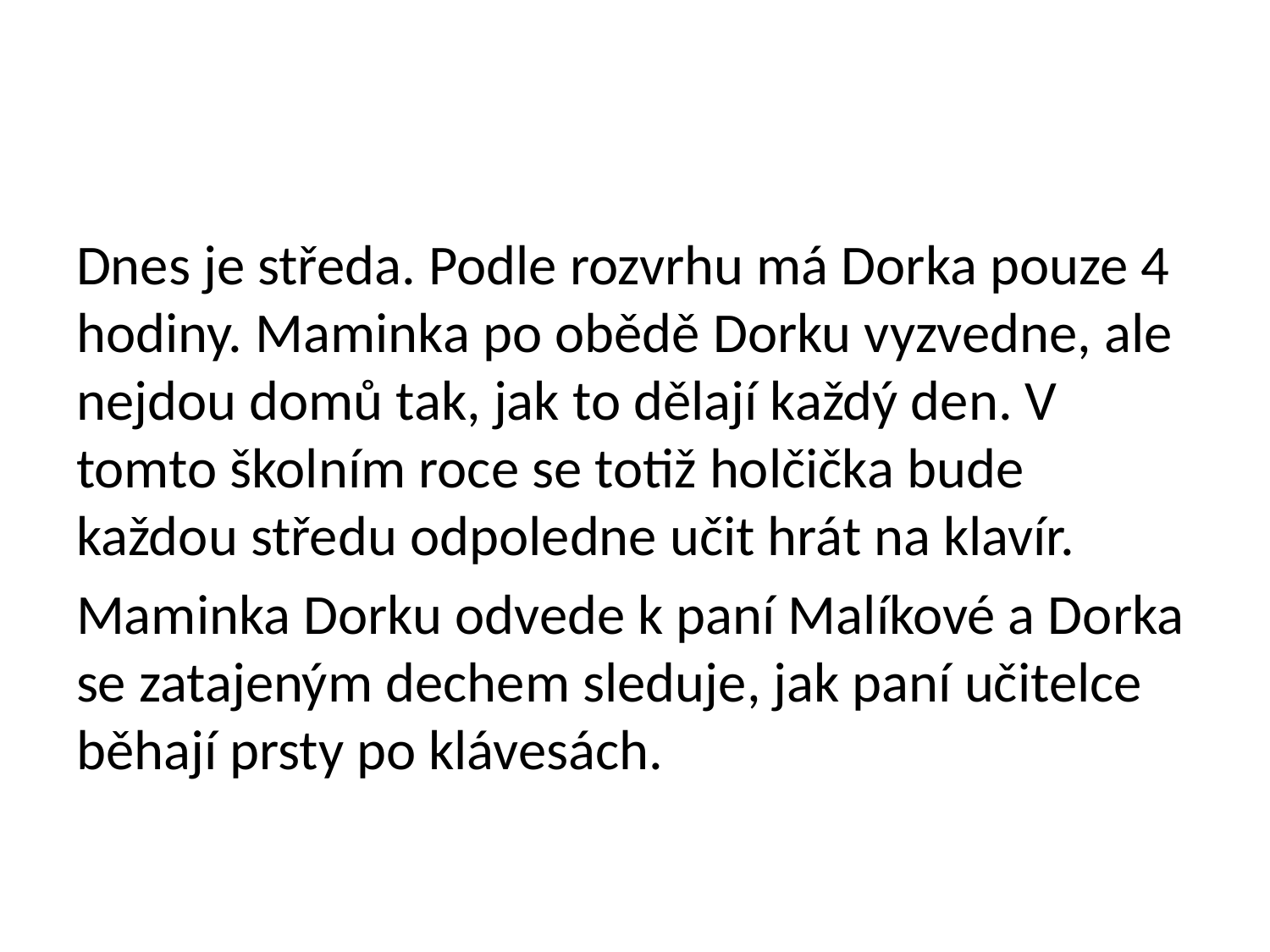

Dnes je středa. Podle rozvrhu má Dorka pouze 4 hodiny. Maminka po obědě Dorku vyzvedne, ale nejdou domů tak, jak to dělají každý den. V tomto školním roce se totiž holčička bude každou středu odpoledne učit hrát na klavír.
Maminka Dorku odvede k paní Malíkové a Dorka se zatajeným dechem sleduje, jak paní učitelce běhají prsty po klávesách.